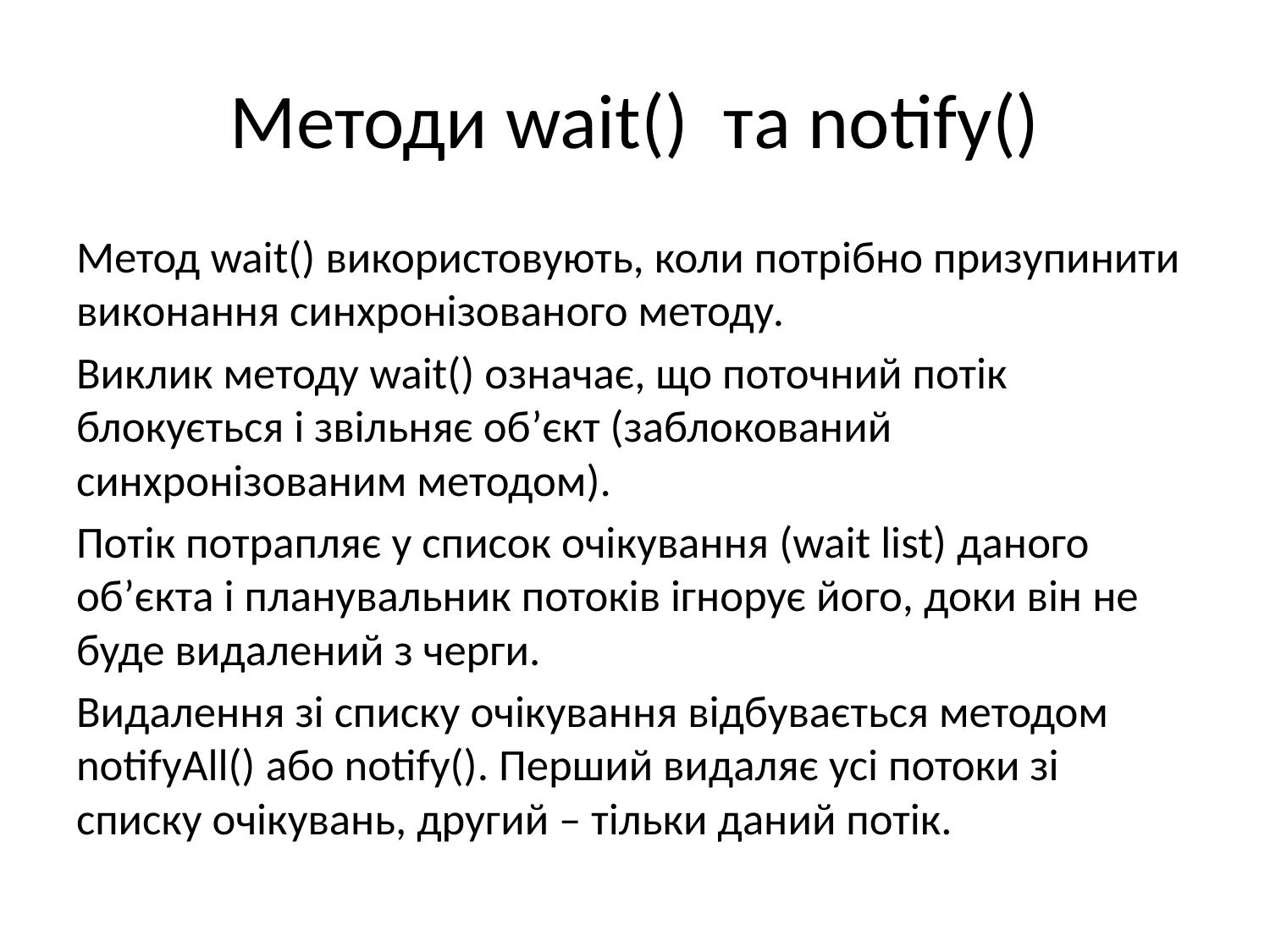

# Методи wait()  та notify()
Метод wait() використовують, коли потрібно призупинити виконання синхронізованого методу.
Виклик методу wait() означає, що поточний потік блокується і звільняє об’єкт (заблокований синхронізованим методом).
Потік потрапляє у список очікування (wait list) даного об’єкта і планувальник потоків ігнорує його, доки він не буде видалений з черги.
Видалення зі списку очікування відбувається методом notifyAll() або notify(). Перший видаляє усі потоки зі списку очікувань, другий – тільки даний потік.